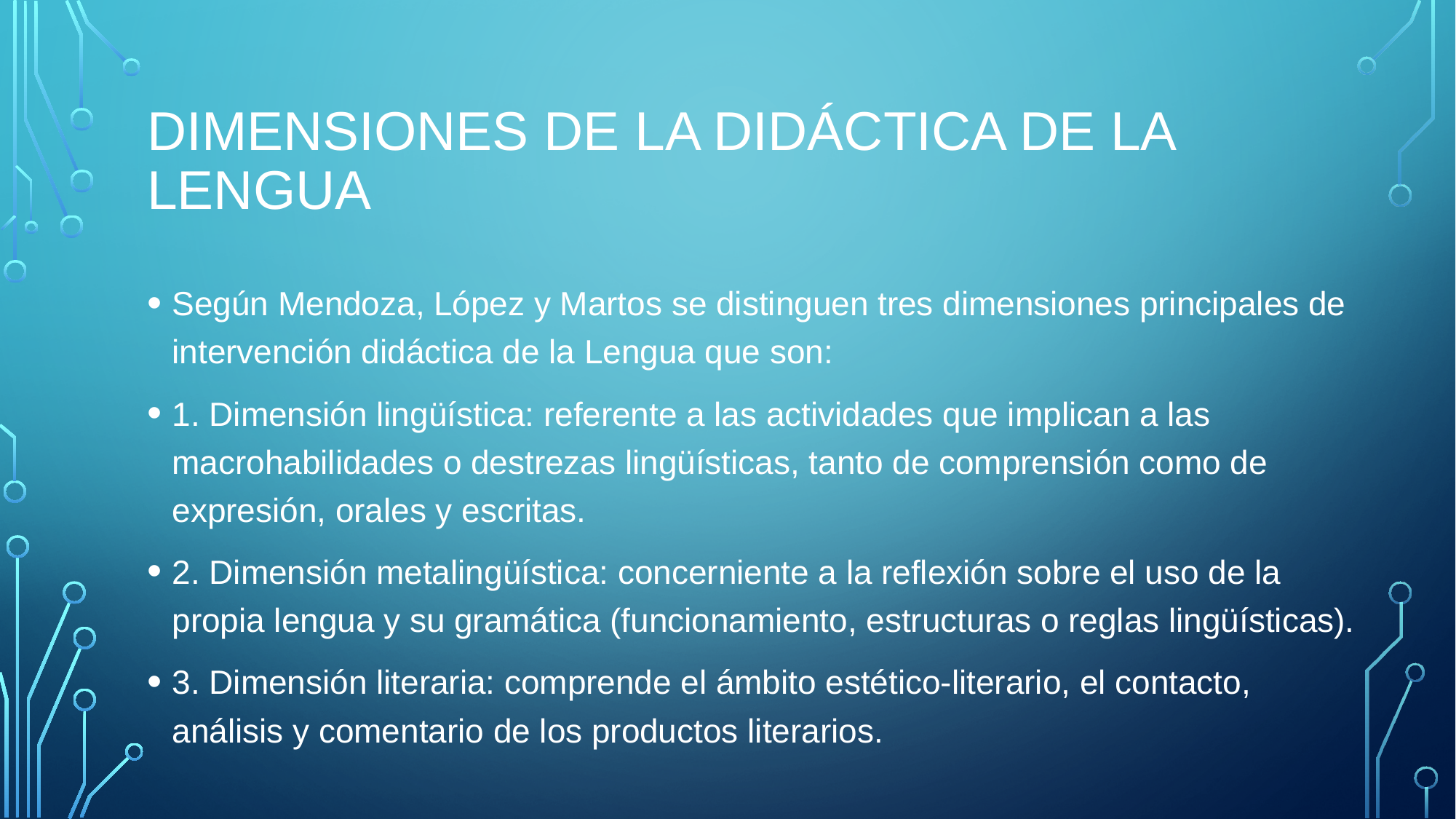

# DIMENSIONES DE LA DIDÁCTICA DE LA LENGUA
Según Mendoza, López y Martos se distinguen tres dimensiones principales de intervención didáctica de la Lengua que son:
1. Dimensión lingüística: referente a las actividades que implican a las macrohabilidades o destrezas lingüísticas, tanto de comprensión como de expresión, orales y escritas.
2. Dimensión metalingüística: concerniente a la reflexión sobre el uso de la propia lengua y su gramática (funcionamiento, estructuras o reglas lingüísticas).
3. Dimensión literaria: comprende el ámbito estético-literario, el contacto, análisis y comentario de los productos literarios.